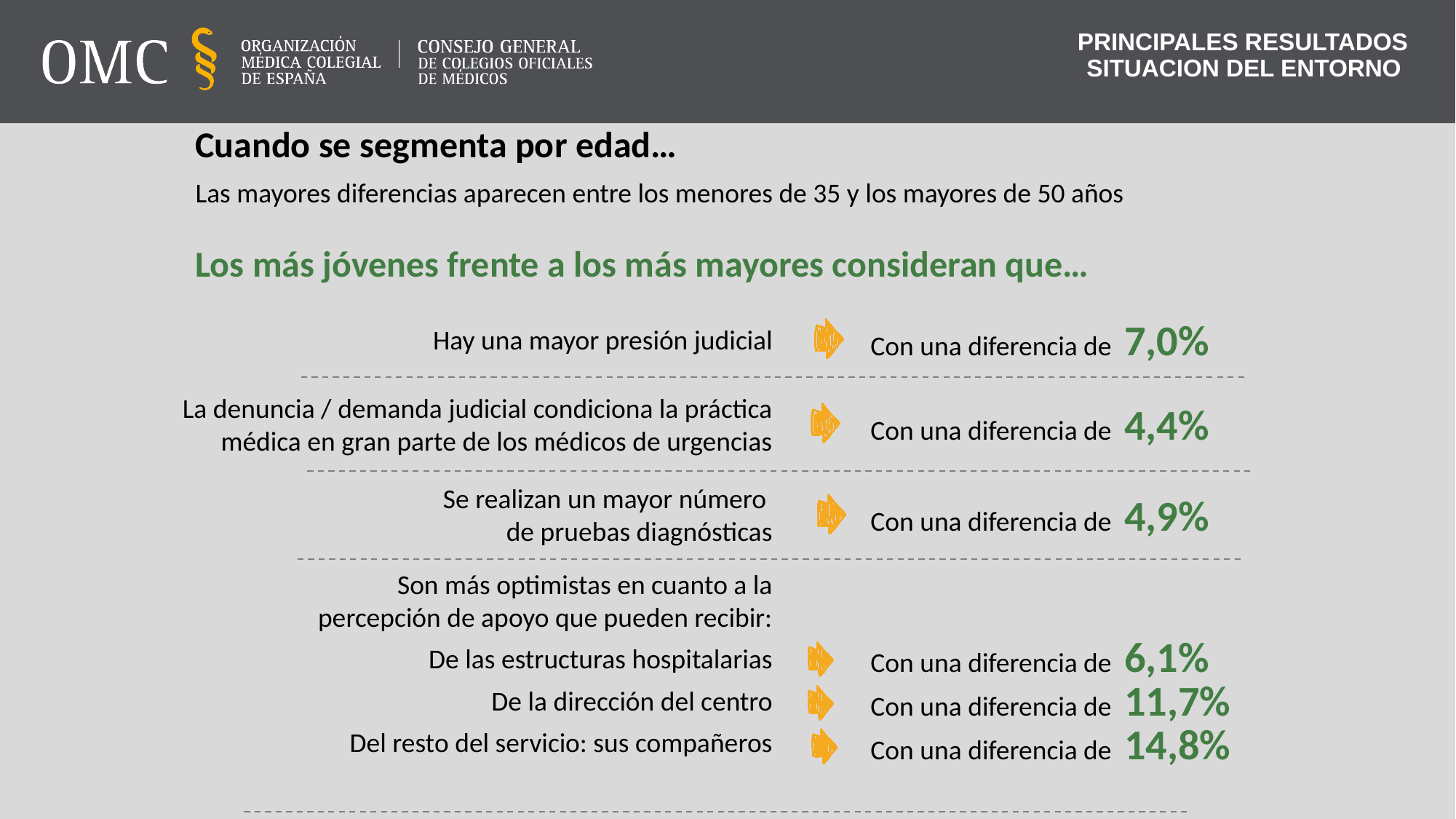

PRINCIPALES RESULTADOS
SITUACION DEL ENTORNO
Cuando se segmenta por edad…
Las mayores diferencias aparecen entre los menores de 35 y los mayores de 50 años

Los más jóvenes frente a los más mayores consideran que…
Con una diferencia de  7,0%
Hay una mayor presión judicial

La denuncia / demanda judicial condiciona la práctica médica en gran parte de los médicos de urgencias
Con una diferencia de  4,4%

Se realizan un mayor número
de pruebas diagnósticas
Con una diferencia de  4,9%

Son más optimistas en cuanto a la percepción de apoyo que pueden recibir:
De las estructuras hospitalarias
De la dirección del centro
Del resto del servicio: sus compañeros
Con una diferencia de  6,1%

Con una diferencia de  11,7%

Con una diferencia de  14,8%